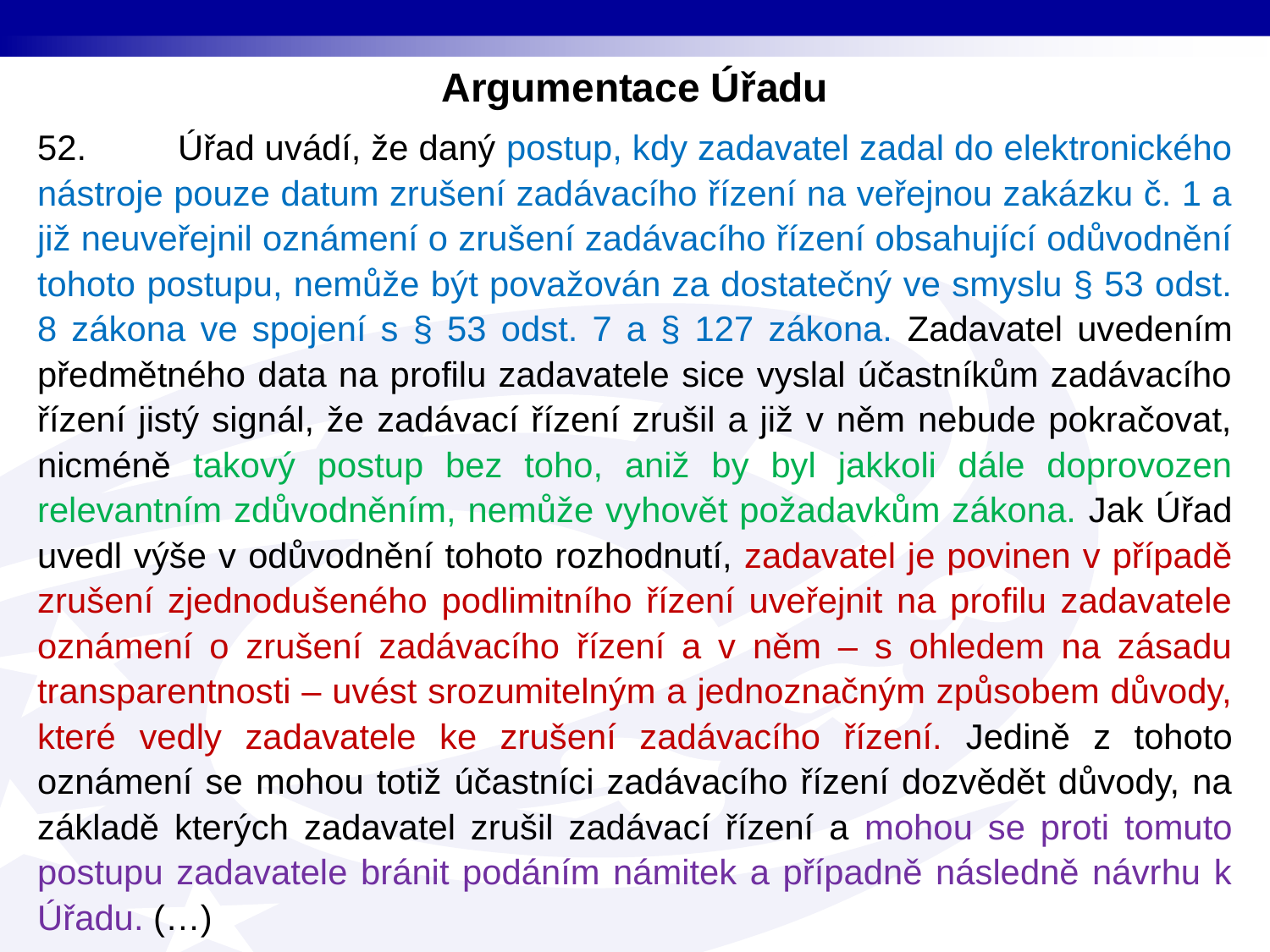

Argumentace Úřadu
52.         Úřad uvádí, že daný postup, kdy zadavatel zadal do elektronického nástroje pouze datum zrušení zadávacího řízení na veřejnou zakázku č. 1 a již neuveřejnil oznámení o zrušení zadávacího řízení obsahující odůvodnění tohoto postupu, nemůže být považován za dostatečný ve smyslu § 53 odst. 8 zákona ve spojení s § 53 odst. 7 a § 127 zákona. Zadavatel uvedením předmětného data na profilu zadavatele sice vyslal účastníkům zadávacího řízení jistý signál, že zadávací řízení zrušil a již v něm nebude pokračovat, nicméně takový postup bez toho, aniž by byl jakkoli dále doprovozen relevantním zdůvodněním, nemůže vyhovět požadavkům zákona. Jak Úřad uvedl výše v odůvodnění tohoto rozhodnutí, zadavatel je povinen v případě zrušení zjednodušeného podlimitního řízení uveřejnit na profilu zadavatele oznámení o zrušení zadávacího řízení a v něm – s ohledem na zásadu transparentnosti – uvést srozumitelným a jednoznačným způsobem důvody, které vedly zadavatele ke zrušení zadávacího řízení. Jedině z tohoto oznámení se mohou totiž účastníci zadávacího řízení dozvědět důvody, na základě kterých zadavatel zrušil zadávací řízení a mohou se proti tomuto postupu zadavatele bránit podáním námitek a případně následně návrhu k Úřadu. (…)